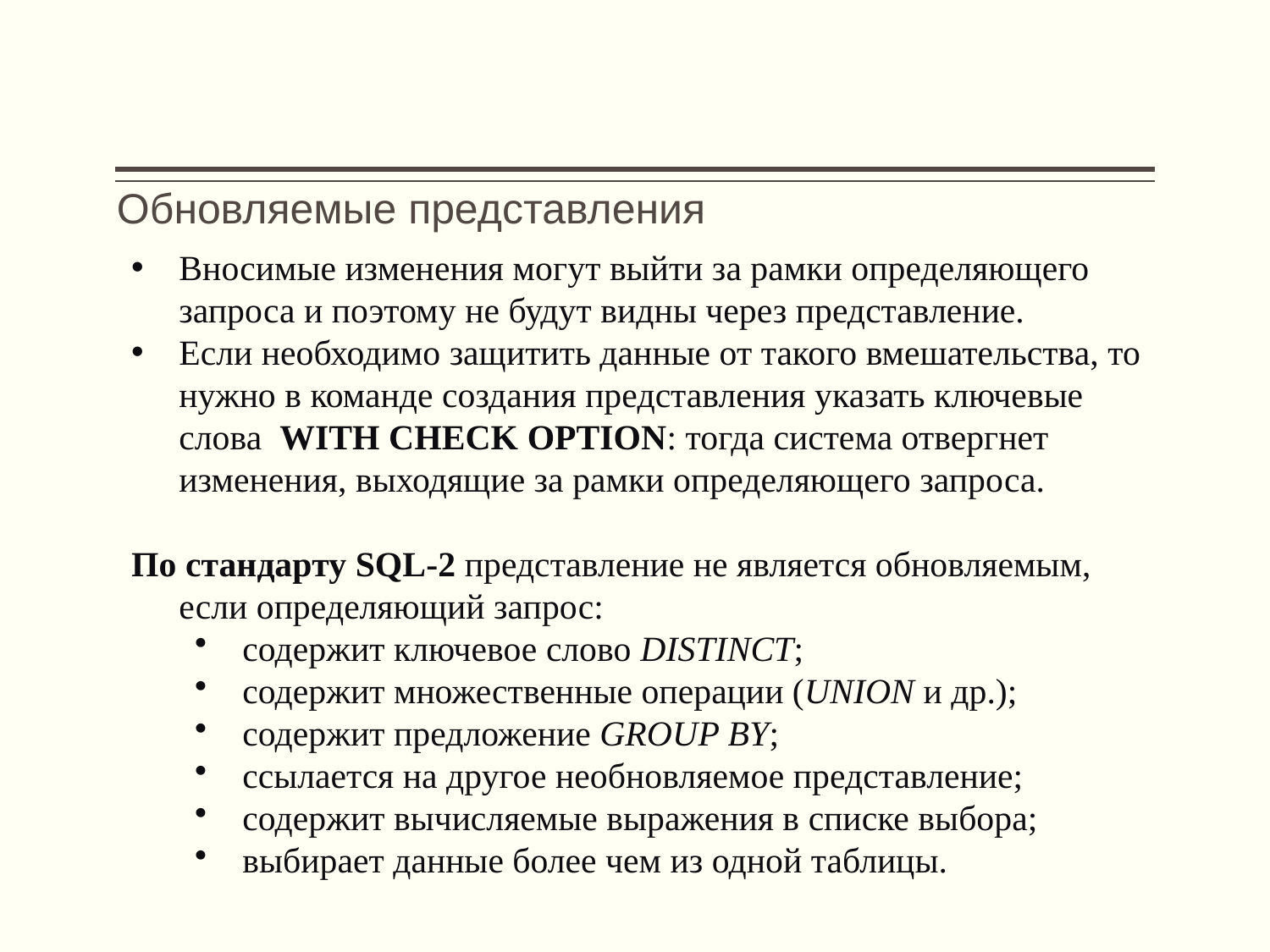

# Обновляемые представления
Вносимые изменения могут выйти за рамки определяющего запроса и поэтому не будут видны через представление.
Если необходимо защитить данные от такого вмешательства, то нужно в команде создания представления указать ключевые слова  WITH CHECK OPTION: тогда система отвергнет изменения, выходящие за рамки определяющего запроса.

По стандарту SQL-2 представление не является обновляемым, если определяющий запрос:
содержит ключевое слово DISTINCT;
содержит множественные операции (UNION и др.);
содержит предложение GROUP BY;
ссылается на другое необновляемое представление;
содержит вычисляемые выражения в списке выбора;
выбирает данные более чем из одной таблицы.